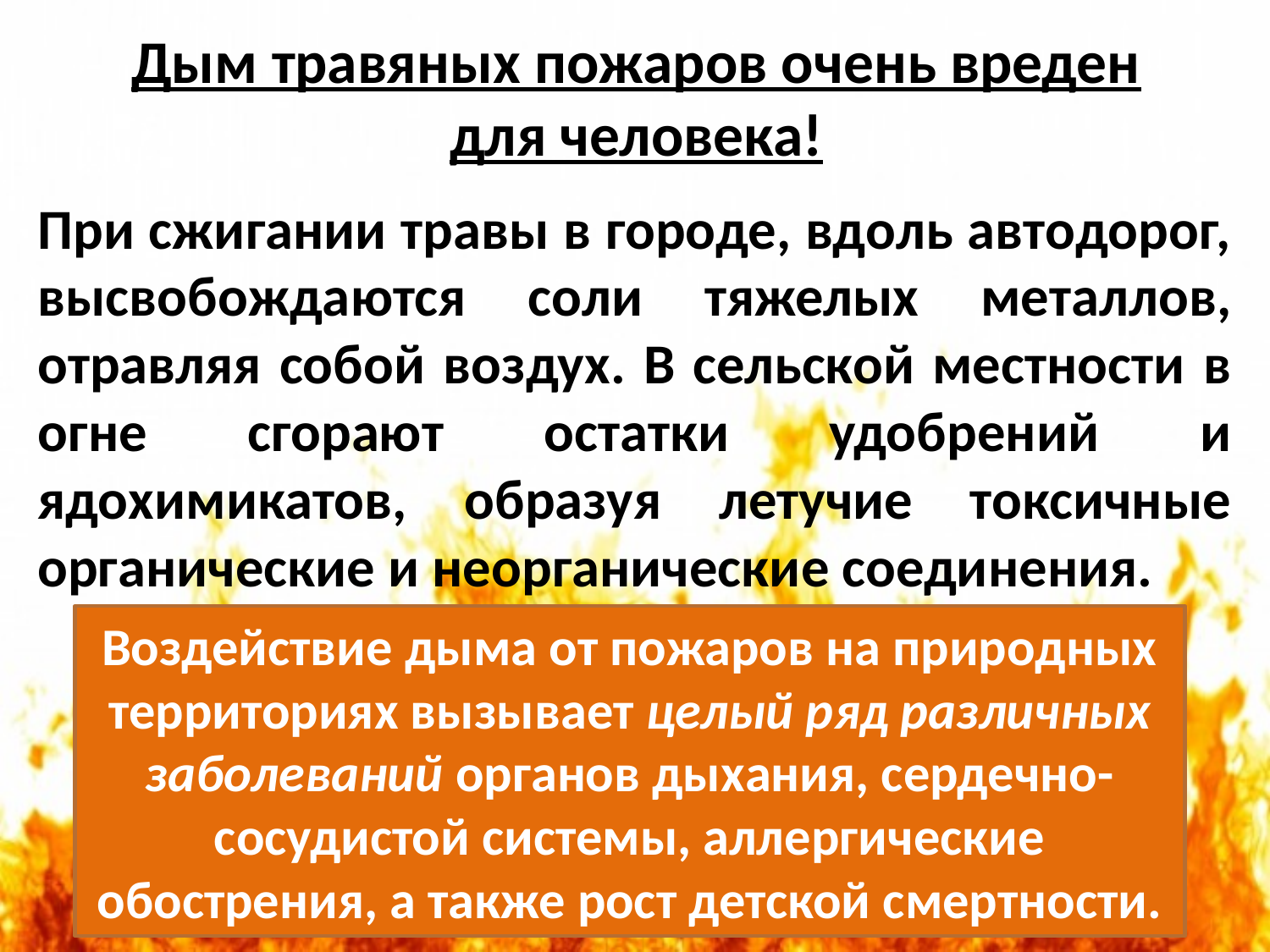

# Дым травяных пожаров очень вреден для человека!
При сжигании травы в городе, вдоль автодорог, высвобождаются соли тяжелых металлов, отравляя собой воздух. В сельской местности в огне сгорают остатки удобрений и ядохимикатов, образуя летучие токсичные органические и неорганические соединения.
Воздействие дыма от пожаров на природных территориях вызывает целый ряд различных заболеваний органов дыхания, сердечно-сосудистой системы, аллергические обострения, а также рост детской смертности.